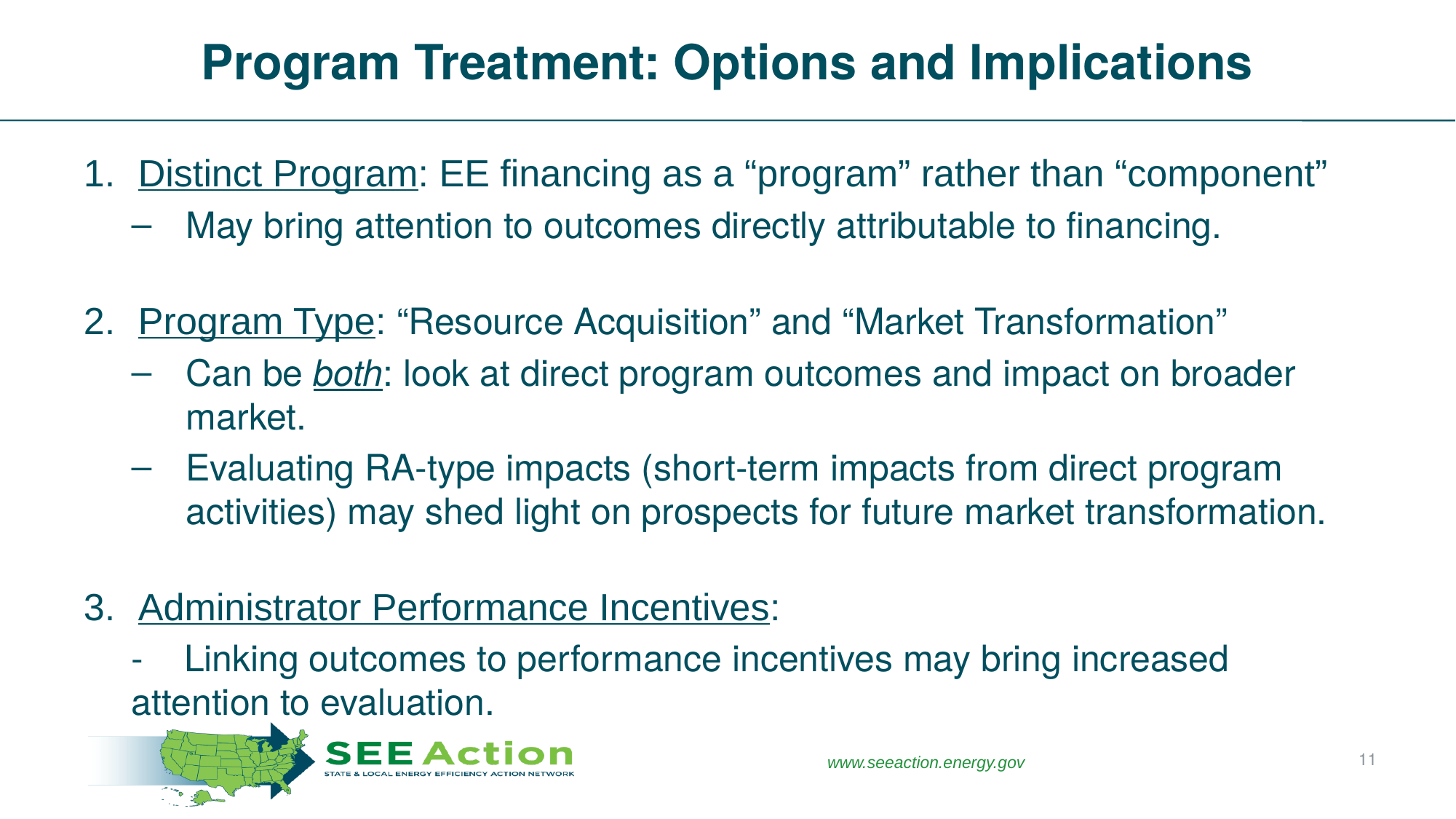

# Program Treatment: Options and Implications
Distinct Program: EE financing as a “program” rather than “component”
May bring attention to outcomes directly attributable to financing.
Program Type: “Resource Acquisition” and “Market Transformation”
Can be both: look at direct program outcomes and impact on broader market.
Evaluating RA-type impacts (short-term impacts from direct program activities) may shed light on prospects for future market transformation.
Administrator Performance Incentives:
-    Linking outcomes to performance incentives may bring increased attention to evaluation.

11